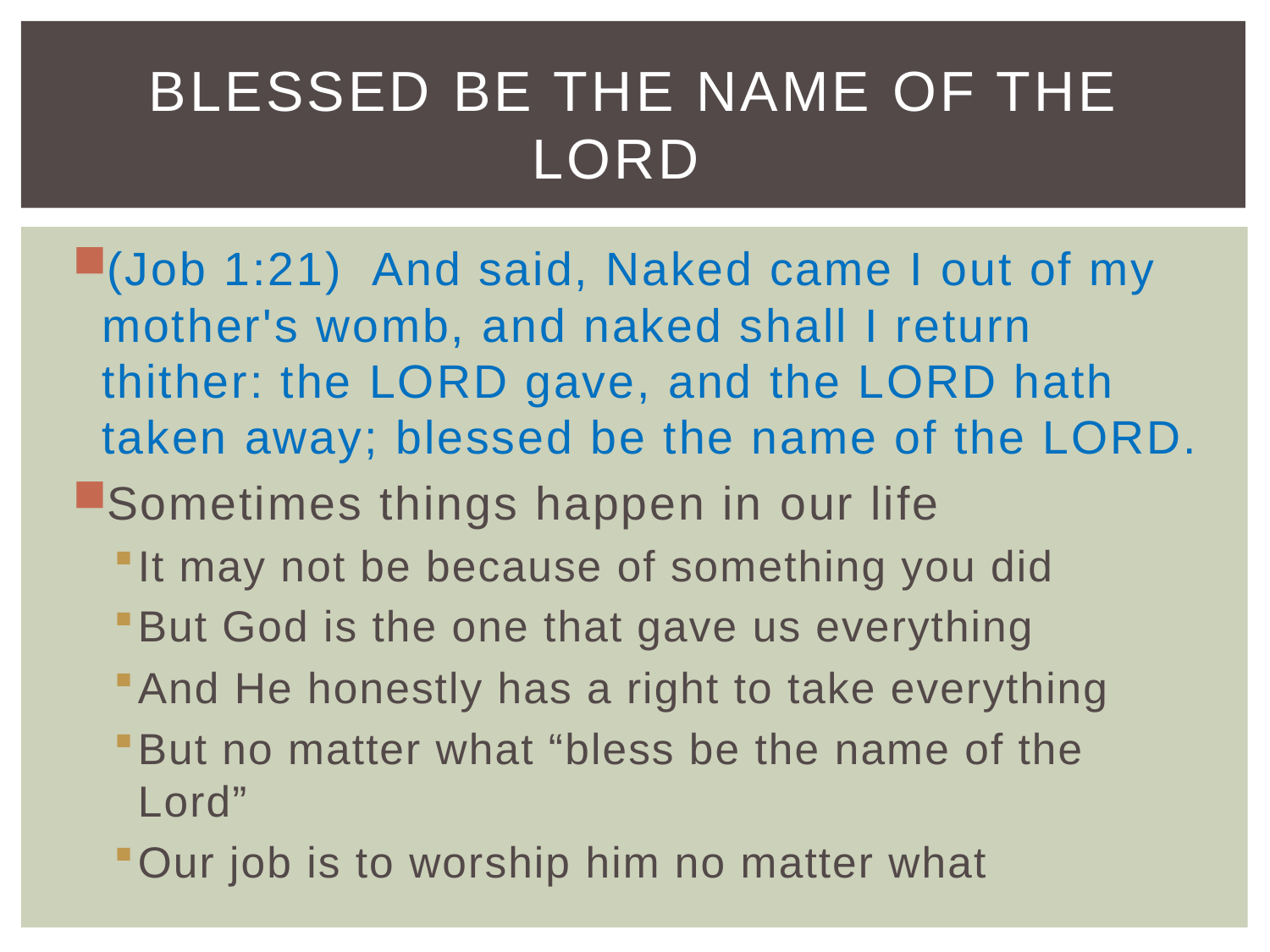

# Blessed be the name of the lord
(Job 1:21)  And said, Naked came I out of my mother's womb, and naked shall I return thither: the LORD gave, and the LORD hath taken away; blessed be the name of the LORD.
Sometimes things happen in our life
It may not be because of something you did
But God is the one that gave us everything
And He honestly has a right to take everything
But no matter what “bless be the name of the Lord”
Our job is to worship him no matter what